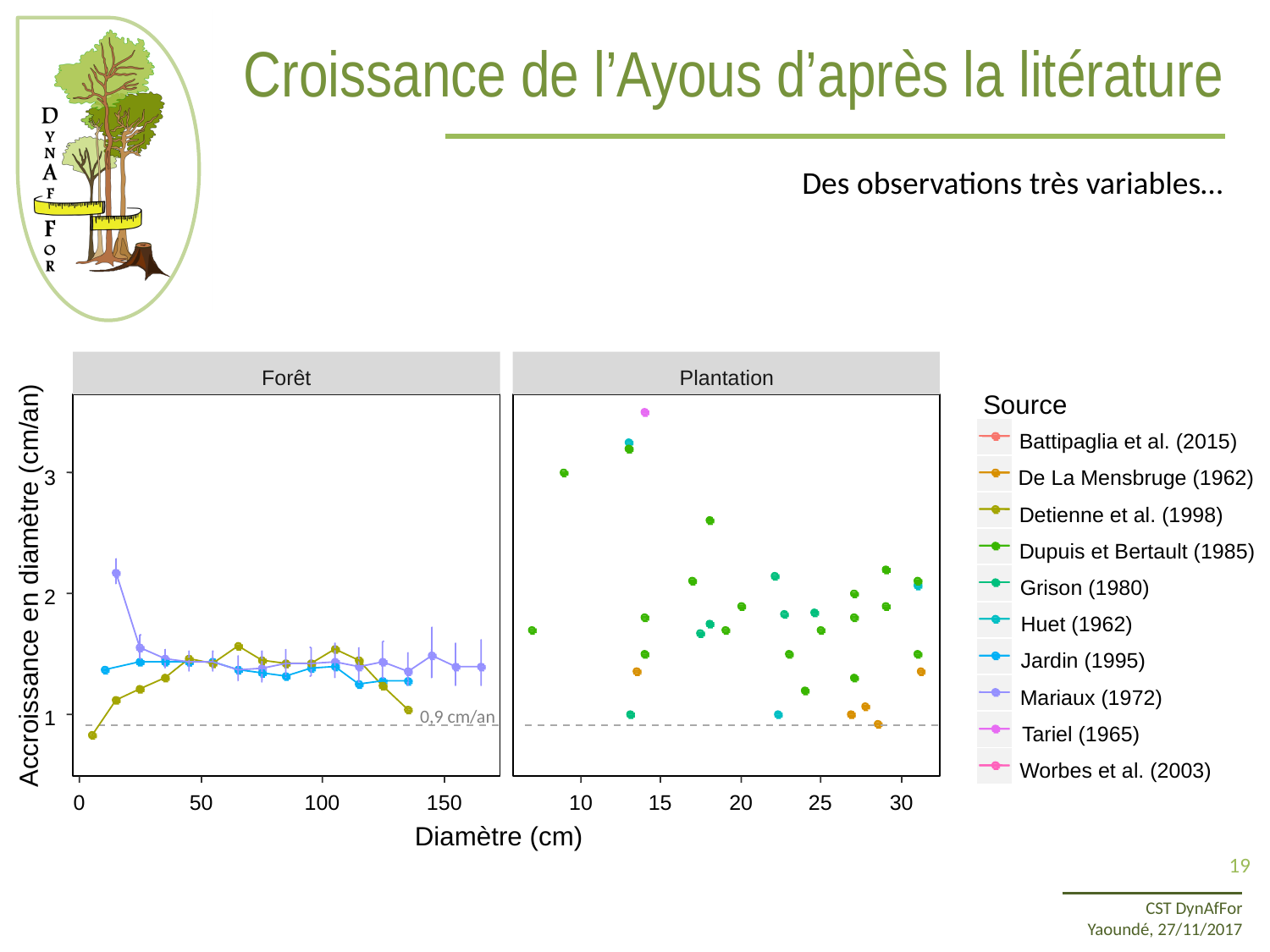

# Croissance de l’Ayous d’après la litérature
Des observations très variables…

Forêt
Plantation

Source

Battipaglia et al. (2015)

3
De La Mensbruge (1962)

Detienne et al. (1998)

Dupuis et Bertault (1985)

Accroissance en diamètre (cm/an)
Grison (1980)

2

Huet (1962)

Jardin (1995)

Mariaux (1972)

1

Tariel (1965)

Worbes et al. (2003)

0
50
100
150
10
15
20
25
30
Diamètre (cm)
0,9 cm/an
19